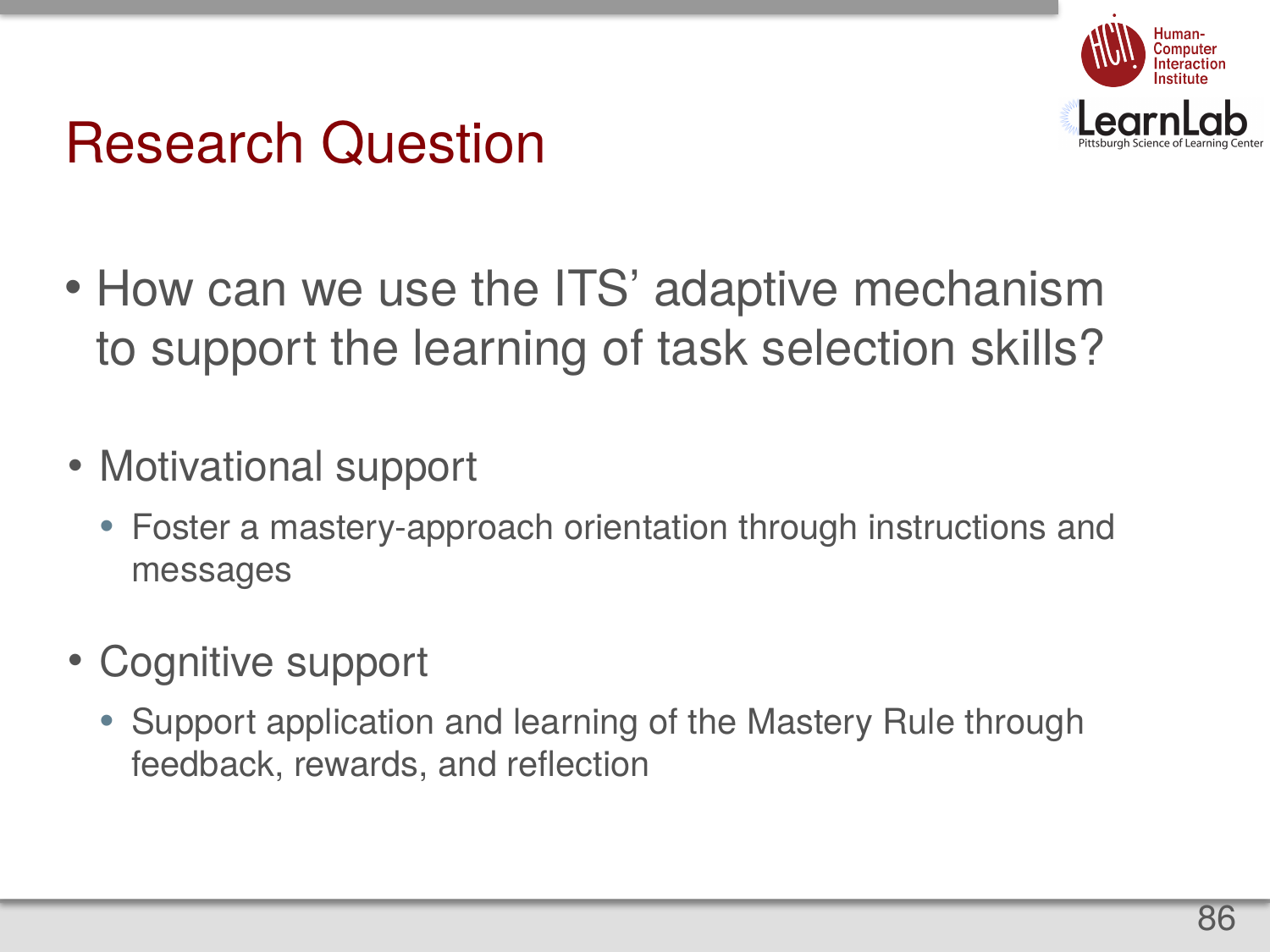

# Research Question
How can we use the ITS’ adaptive mechanism to support the learning of task selection skills?

Motivational support
Foster a mastery-approach orientation through instructions and messages
Cognitive support
Support application and learning of the Mastery Rule through feedback, rewards, and reflection
86